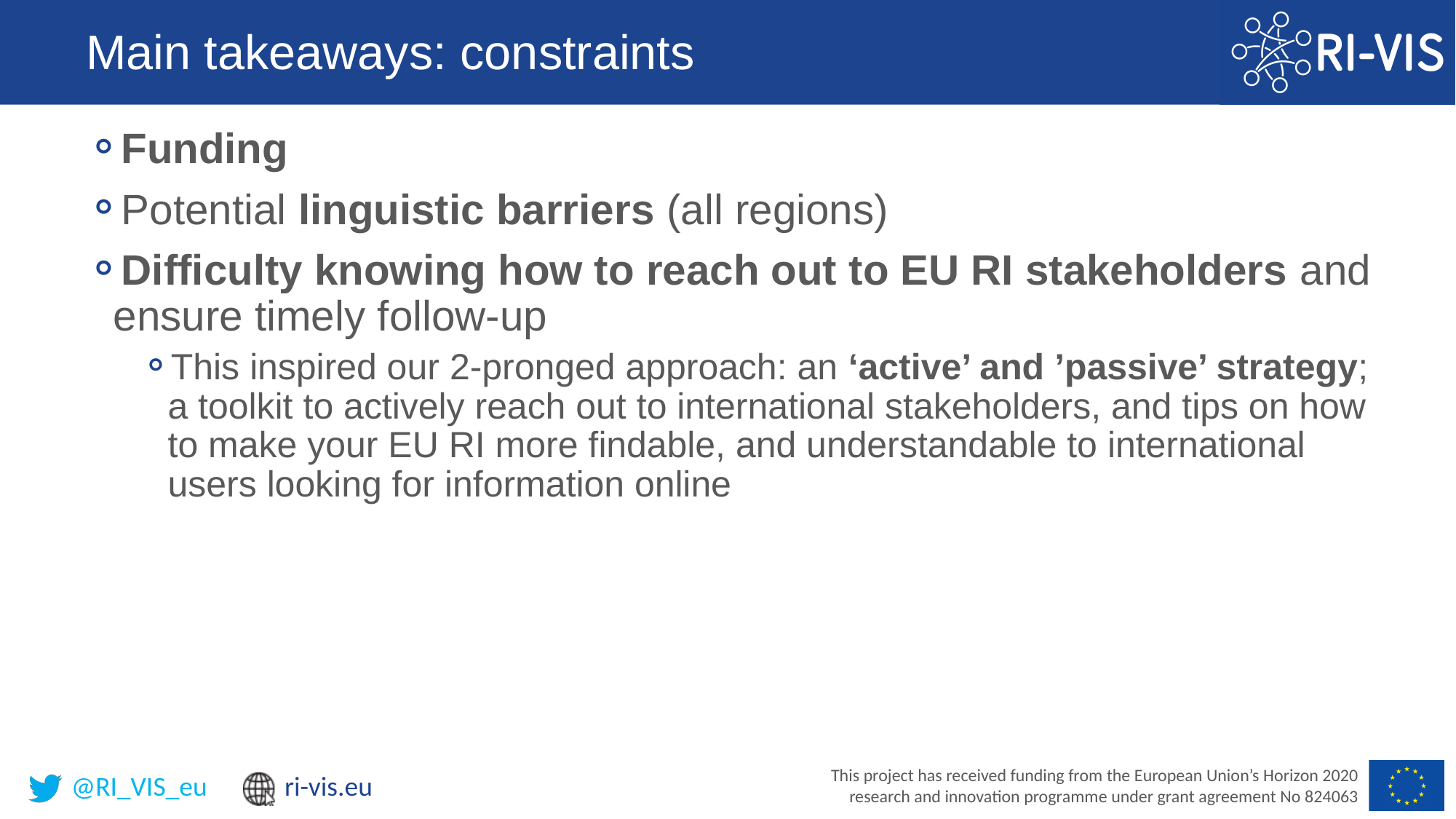

# Main takeaways: constraints
Funding
Potential linguistic barriers (all regions)
Difficulty knowing how to reach out to EU RI stakeholders and ensure timely follow-up
This inspired our 2-pronged approach: an ‘active’ and ’passive’ strategy; a toolkit to actively reach out to international stakeholders, and tips on how to make your EU RI more findable, and understandable to international users looking for information online